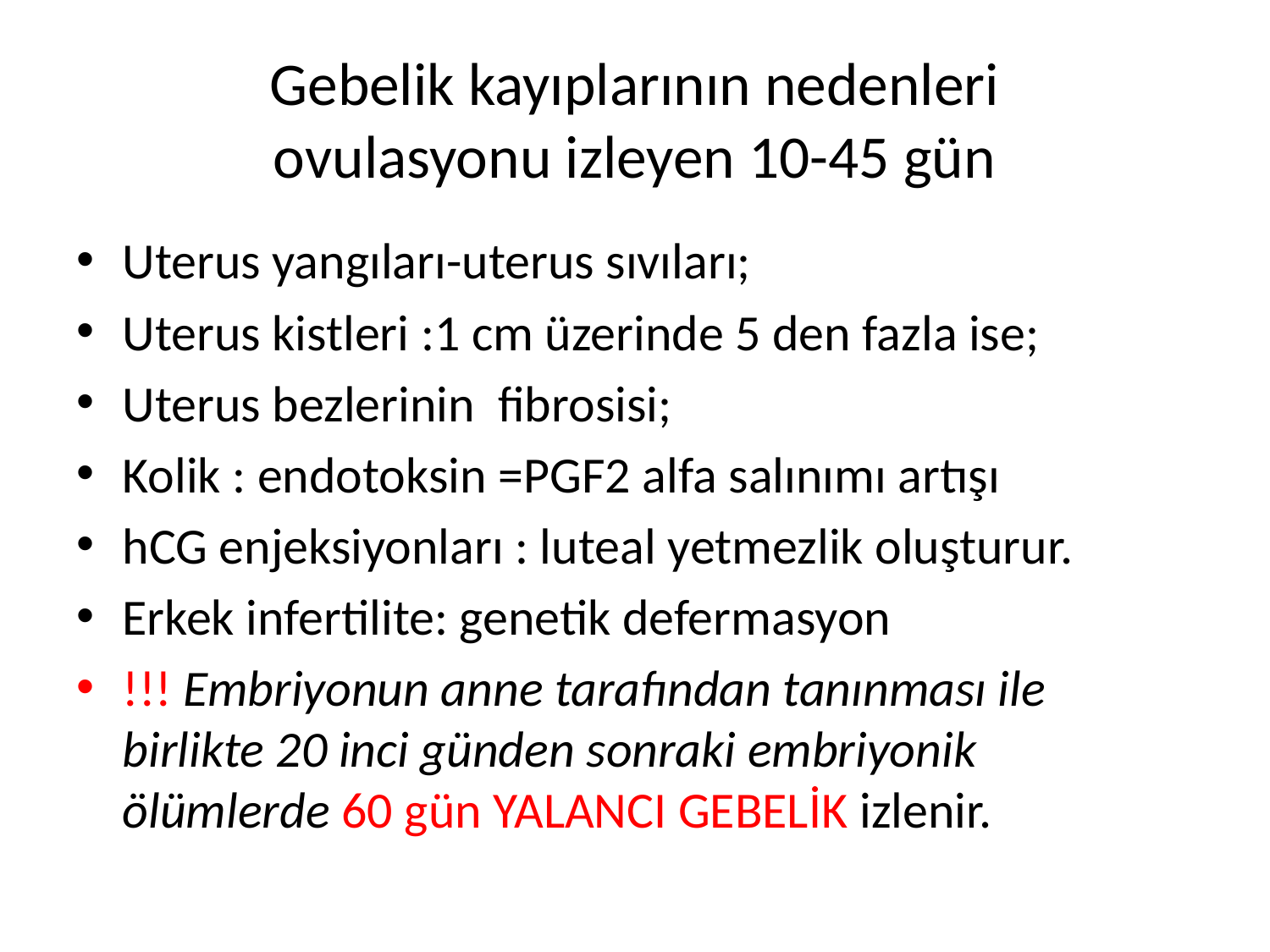

# Gebelik kayıplarının nedenleri ovulasyonu izleyen 10-45 gün
Uterus yangıları-uterus sıvıları;
Uterus kistleri :1 cm üzerinde 5 den fazla ise;
Uterus bezlerinin  fibrosisi;
Kolik : endotoksin =PGF2 alfa salınımı artışı
hCG enjeksiyonları : luteal yetmezlik oluşturur.
Erkek infertilite: genetik defermasyon
!!! Embriyonun anne tarafından tanınması ile birlikte 20 inci günden sonraki embriyonik ölümlerde 60 gün YALANCI GEBELİK izlenir.